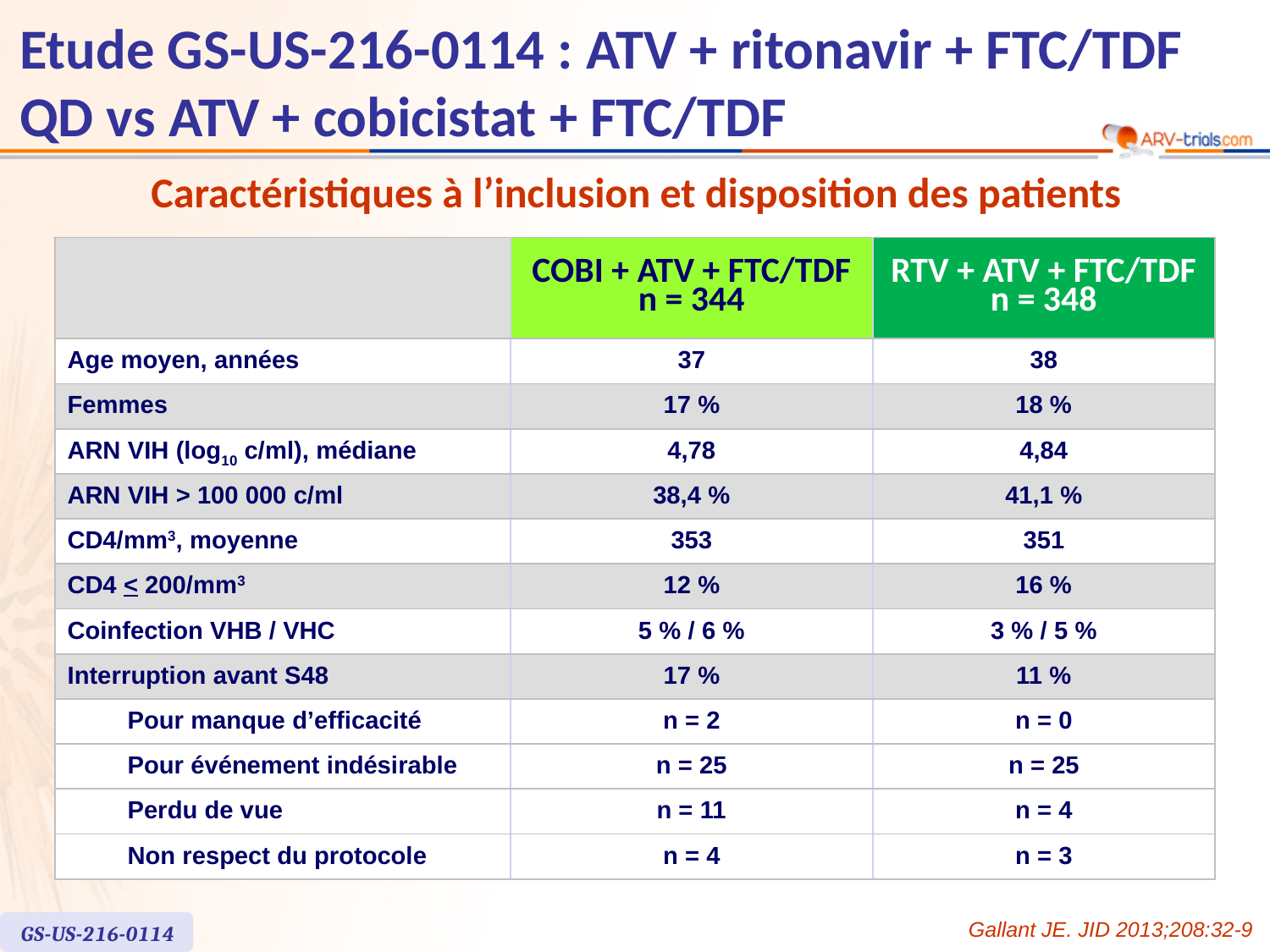

# Etude GS-US-216-0114 : ATV + ritonavir + FTC/TDF QD vs ATV + cobicistat + FTC/TDF
Caractéristiques à l’inclusion et disposition des patients
|  |  | COBI + ATV + FTC/TDF n = 344 | RTV + ATV + FTC/TDF n = 348 |
| --- | --- | --- | --- |
| Age moyen, années |  | 37 | 38 |
| Femmes |  | 17 % | 18 % |
| ARN VIH (log10 c/ml), médiane |  | 4,78 | 4,84 |
| ARN VIH > 100 000 c/ml |  | 38,4 % | 41,1 % |
| CD4/mm3, moyenne |  | 353 | 351 |
| CD4 < 200/mm3 |  | 12 % | 16 % |
| Coinfection VHB / VHC |  | 5 % / 6 % | 3 % / 5 % |
| Interruption avant S48 |  | 17 % | 11 % |
|  | Pour manque d’efficacité | n = 2 | n = 0 |
|  | Pour événement indésirable | n = 25 | n = 25 |
|  | Perdu de vue | n = 11 | n = 4 |
|  | Non respect du protocole | n = 4 | n = 3 |
Gallant JE. JID 2013;208:32-9

GS-US-216-0114